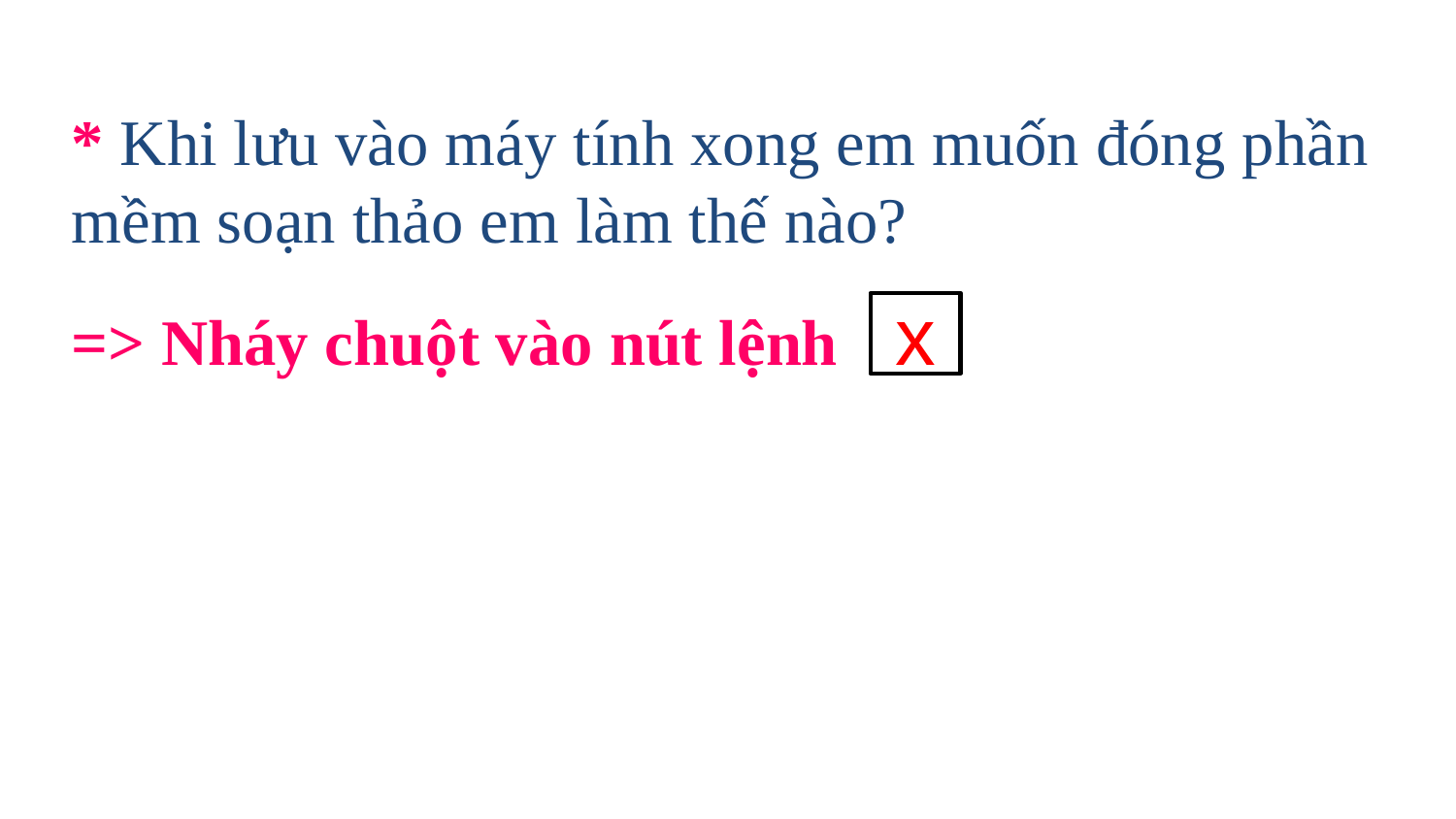

* Khi lưu vào máy tính xong em muốn đóng phần mềm soạn thảo em làm thế nào?
=> Nháy chuột vào nút lệnh
x